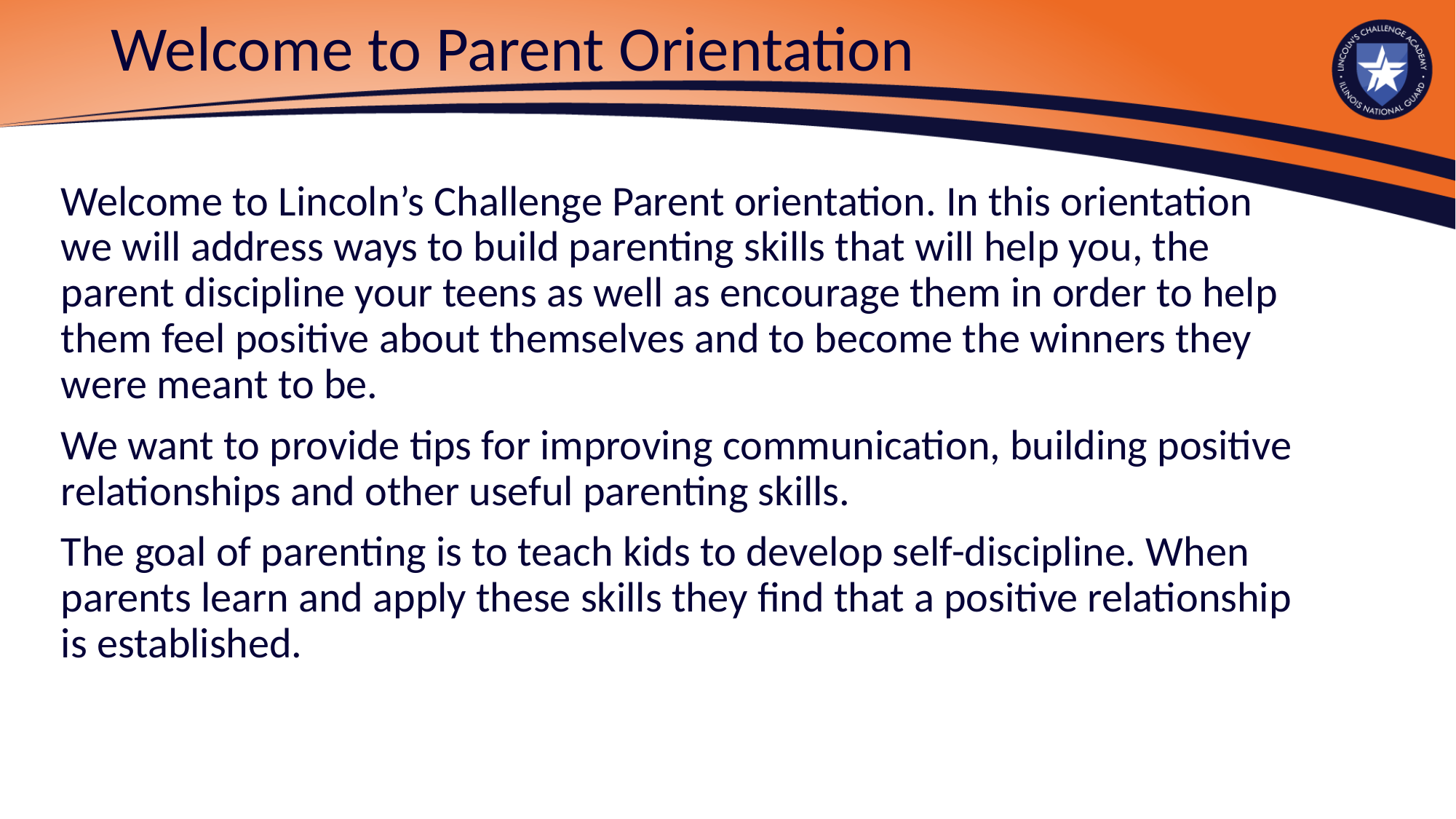

# Welcome to Parent Orientation
Welcome to Lincoln’s Challenge Parent orientation. In this orientation we will address ways to build parenting skills that will help you, the parent discipline your teens as well as encourage them in order to help them feel positive about themselves and to become the winners they were meant to be.
We want to provide tips for improving communication, building positive relationships and other useful parenting skills.
The goal of parenting is to teach kids to develop self-discipline. When parents learn and apply these skills they find that a positive relationship is established.